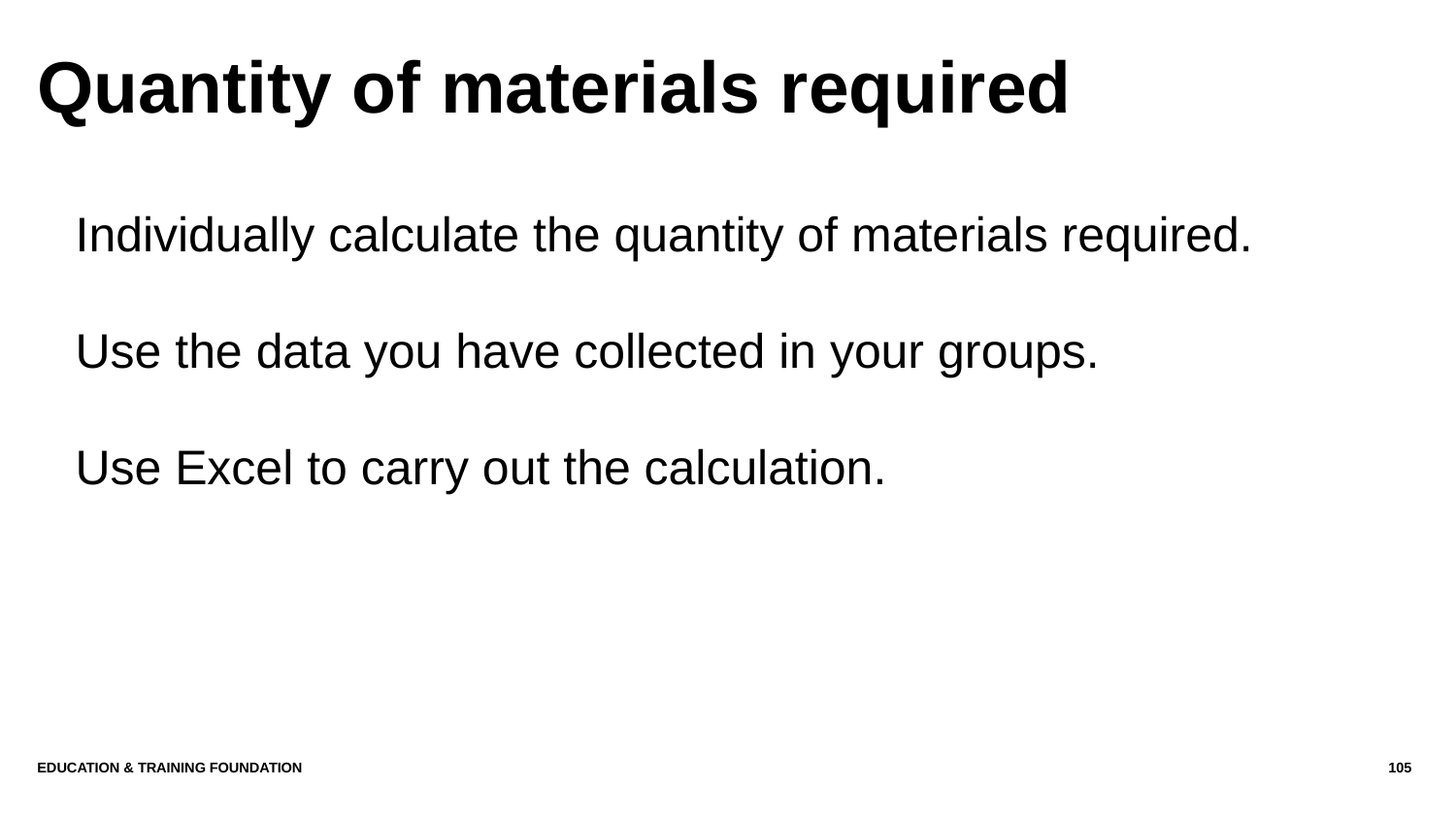

# Quantity of materials required
Individually calculate the quantity of materials required.

Use the data you have collected in your groups.

Use Excel to carry out the calculation.

Education & Training Foundation
105